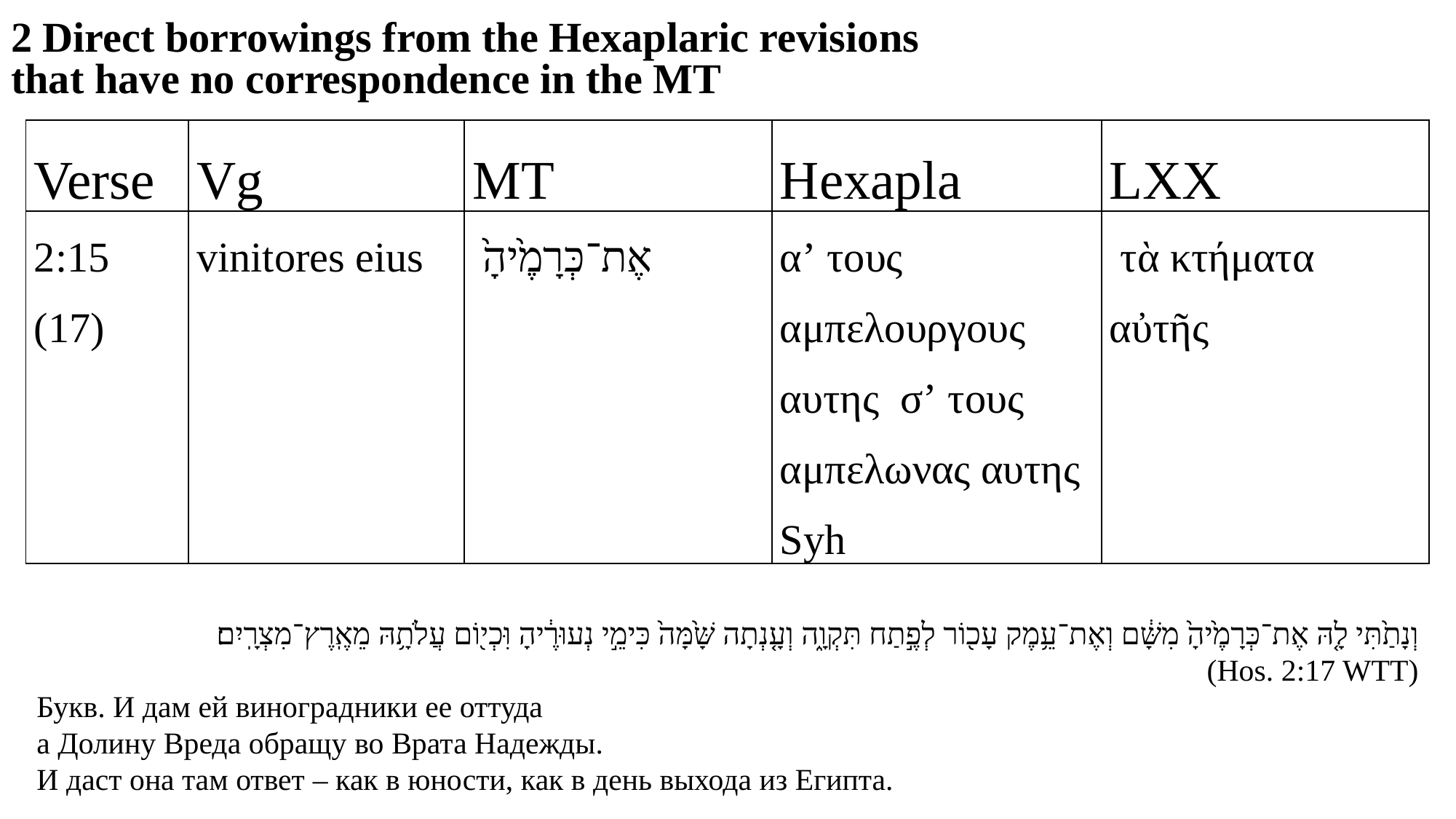

# 2 Direct borrowings from the Hexaplaric revisions that have no correspondence in the MT
| Verse | Vg | MT | Hexapla | LXX |
| --- | --- | --- | --- | --- |
| 2:15 (17) | vinitores eius | אֶת־כְּרָמֶ֙יהָ֙ | αʼ τους αμπελουργους αυτης σʼ τους αμπελωνας αυτης Syh | τὰ κτήματα αὐτῆς |
  וְנָתַ֙תִּי לָ֤הּ אֶת־כְּרָמֶ֙יהָ֙ מִשָּׁ֔ם וְאֶת־עֵ֥מֶק עָכ֖וֹר לְפֶ֣תַח תִּקְוָ֑ה וְעָ֤נְתָה שָּׁ֙מָּה֙ כִּימֵ֣י נְעוּרֶ֔יהָ וִּכְי֖וֹם עֲלֹתָ֥הּ מֵאֶֽרֶץ־מִצְרָֽיִם׃
 (Hos. 2:17 WTT)
Букв. И дам ей виноградники ее оттуда
а Долину Вреда обращу во Врата Надежды.
И даст она там ответ – как в юности, как в день выхода из Египта.